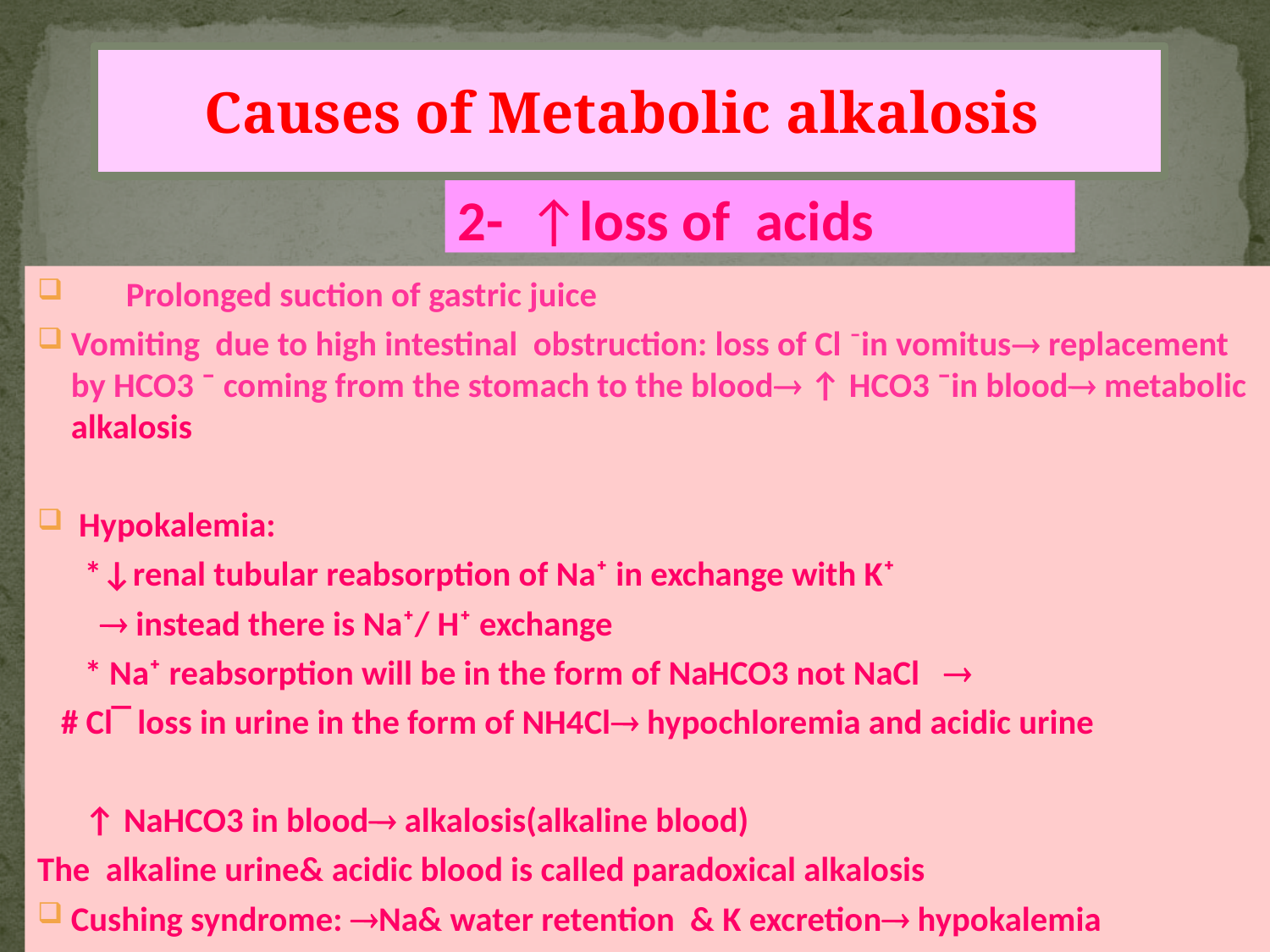

Causes of Metabolic alkalosis
2-  ↑loss of  acids
       Prolonged suction of gastric juice
Vomiting  due to high intestinal  obstruction: loss of Cl ⁻in vomitus→ replacement by HCO3 ¯ coming from the stomach to the blood→ ↑ HCO3 ¯in blood→ metabolic alkalosis

 Hypokalemia:
      *↓renal tubular reabsorption of Na⁺ in exchange with K⁺
        → instead there is Na⁺/ H⁺ exchange
      * Na⁺ reabsorption will be in the form of NaHCO3 not NaCl   →
   # Cl‾ loss in urine in the form of NH4Cl→ hypochloremia and acidic urine

      ↑ NaHCO3 in blood→ alkalosis(alkaline blood)
The  alkaline urine& acidic blood is called paradoxical alkalosis
Cushing syndrome: →Na& water retention  & K excretion→ hypokalemia